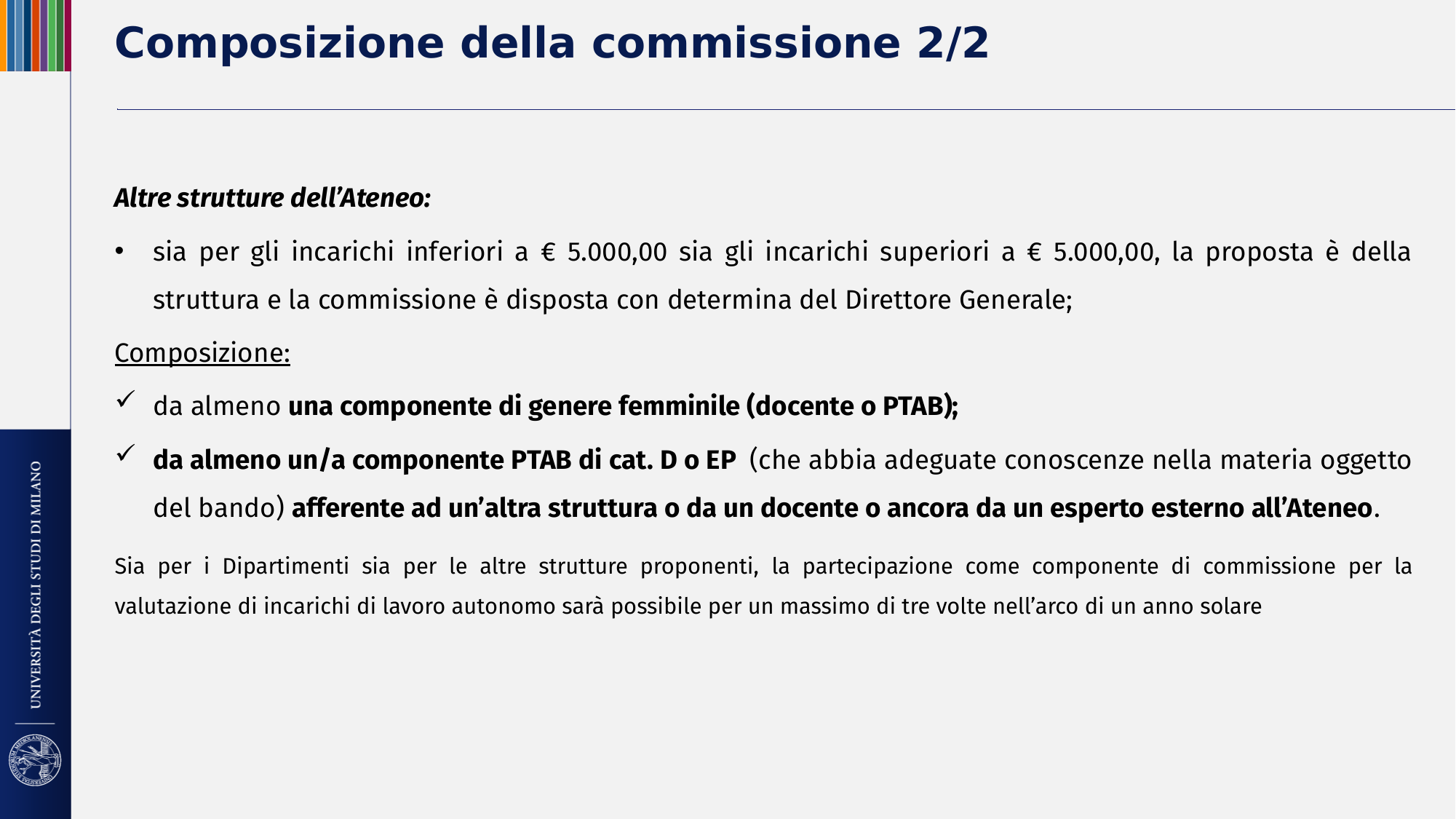

# Composizione della commissione 2/2
Altre strutture dell’Ateneo:
sia per gli incarichi inferiori a € 5.000,00 sia gli incarichi superiori a € 5.000,00, la proposta è della struttura e la commissione è disposta con determina del Direttore Generale;
Composizione:
da almeno una componente di genere femminile (docente o PTAB);
da almeno un/a componente PTAB di cat. D o EP  (che abbia adeguate conoscenze nella materia oggetto del bando) afferente ad un’altra struttura o da un docente o ancora da un esperto esterno all’Ateneo.
Sia per i Dipartimenti sia per le altre strutture proponenti, la partecipazione come componente di commissione per la valutazione di incarichi di lavoro autonomo sarà possibile per un massimo di tre volte nell’arco di un anno solare